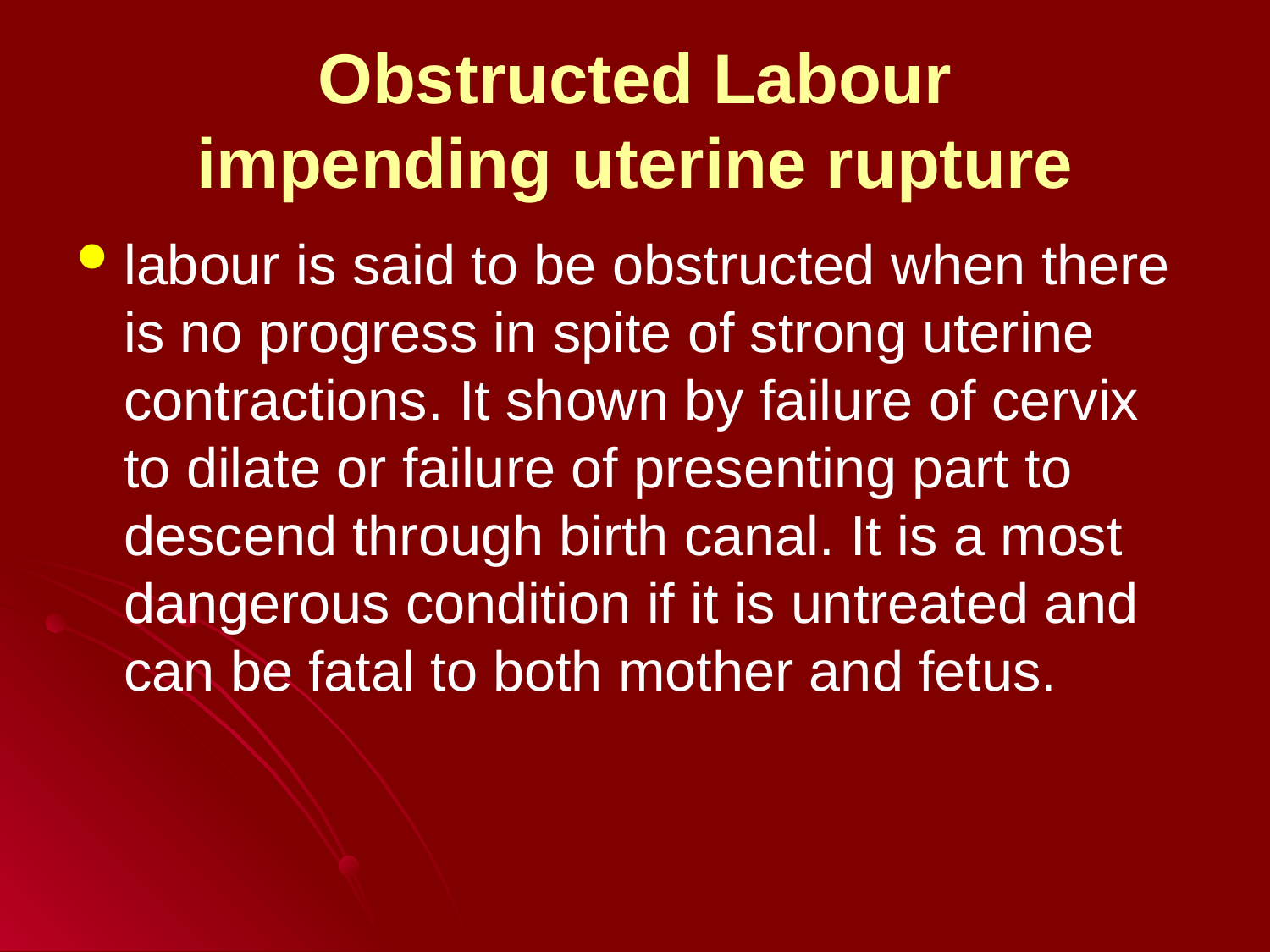

# Obstructed Labour impending uterine rupture
labour is said to be obstructed when there is no progress in spite of strong uterine contractions. It shown by failure of cervix to dilate or failure of presenting part to descend through birth canal. It is a most dangerous condition if it is untreated and can be fatal to both mother and fetus.